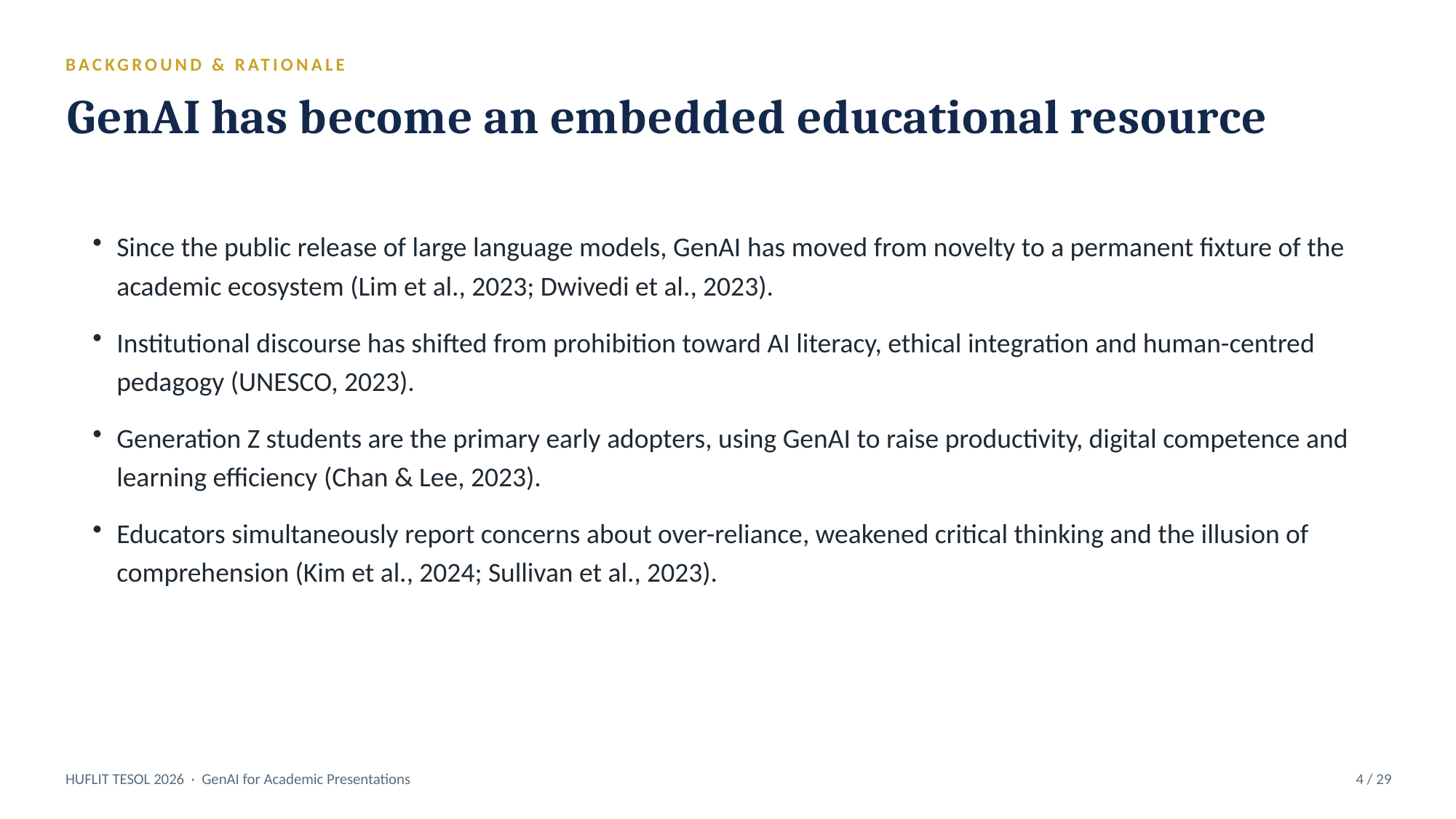

BACKGROUND & RATIONALE
GenAI has become an embedded educational resource
Since the public release of large language models, GenAI has moved from novelty to a permanent fixture of the academic ecosystem (Lim et al., 2023; Dwivedi et al., 2023).
Institutional discourse has shifted from prohibition toward AI literacy, ethical integration and human-centred pedagogy (UNESCO, 2023).
Generation Z students are the primary early adopters, using GenAI to raise productivity, digital competence and learning efficiency (Chan & Lee, 2023).
Educators simultaneously report concerns about over-reliance, weakened critical thinking and the illusion of comprehension (Kim et al., 2024; Sullivan et al., 2023).
HUFLIT TESOL 2026  ·  GenAI for Academic Presentations
4 / 29